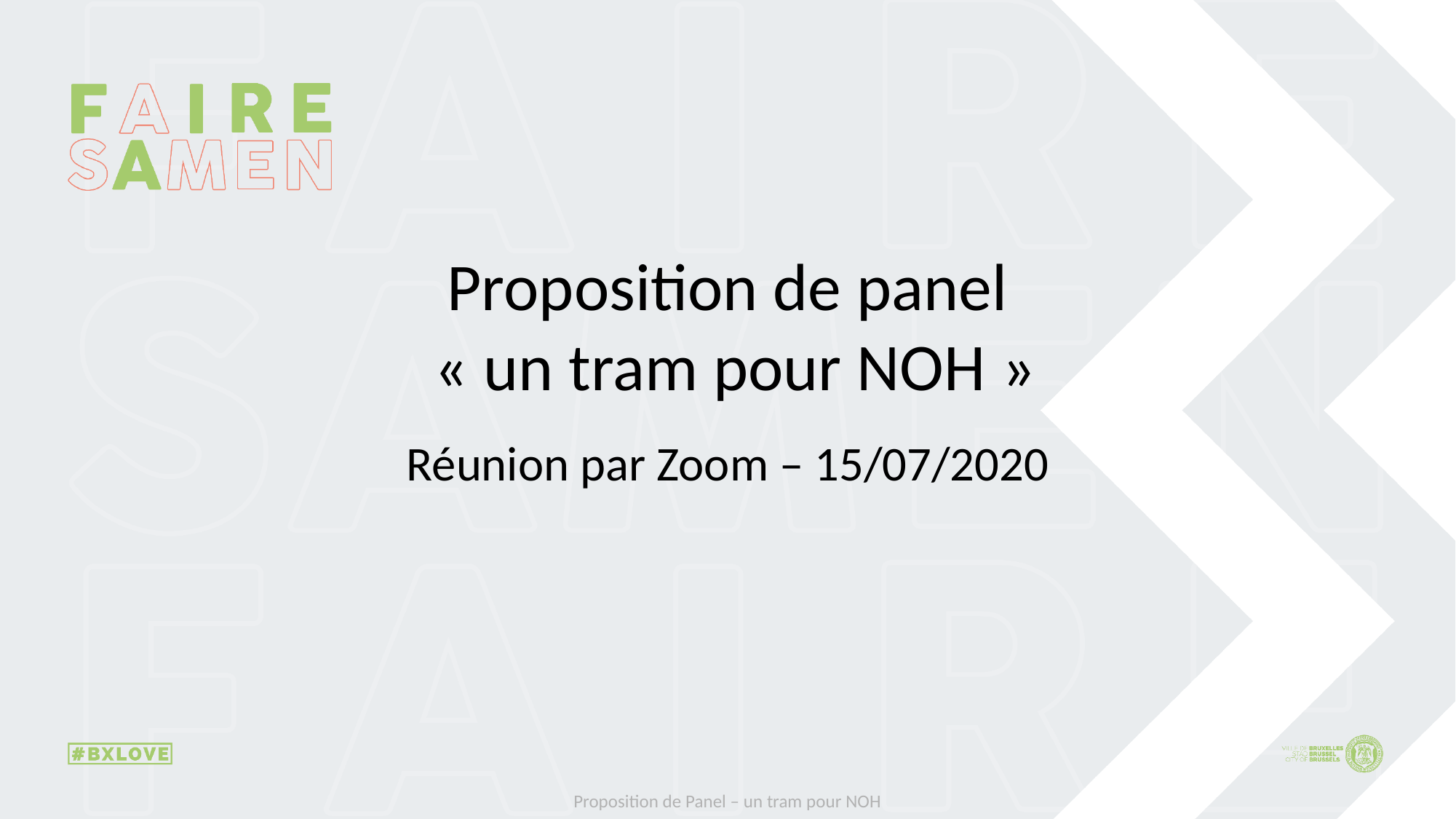

Proposition de panel
 « un tram pour NOH »
Réunion par Zoom – 15/07/2020
Proposition de Panel – un tram pour NOH